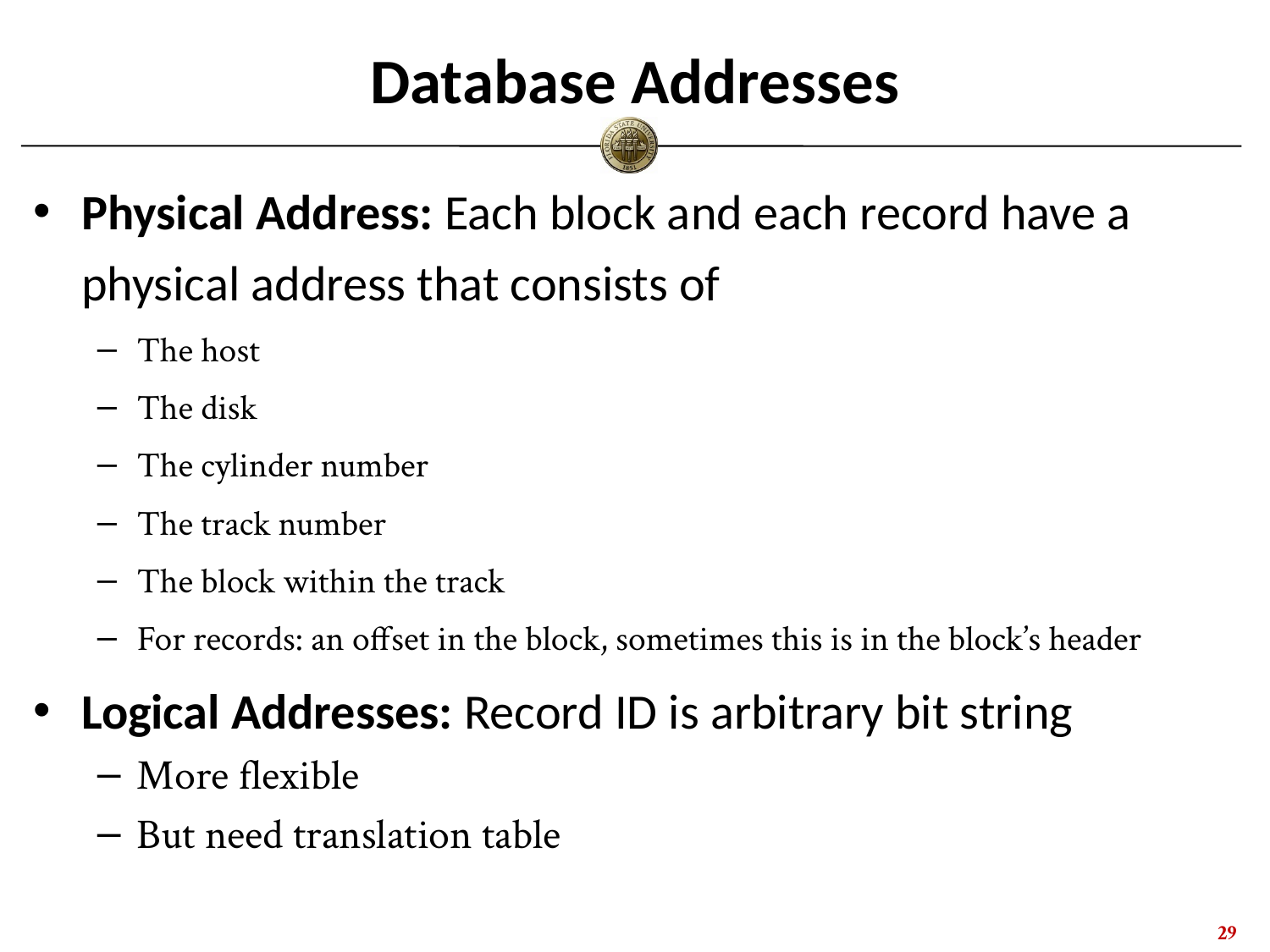

# Database Addresses
Physical Address: Each block and each record have a physical address that consists of
The host
The disk
The cylinder number
The track number
The block within the track
For records: an offset in the block, sometimes this is in the block’s header
Logical Addresses: Record ID is arbitrary bit string
More flexible
But need translation table

29